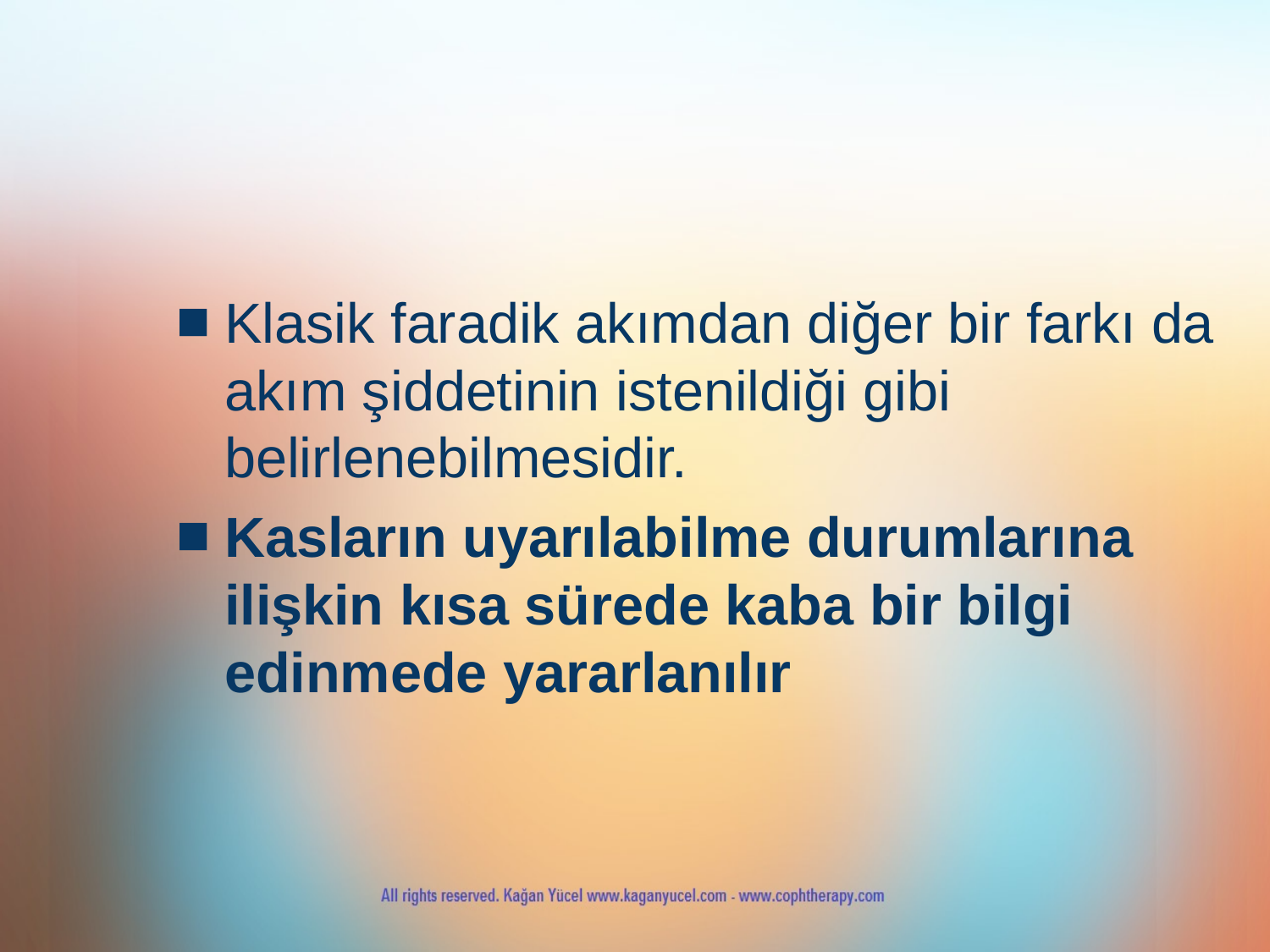

#
Klasik faradik akımdan diğer bir farkı da akım şiddetinin istenildiği gibi belirlenebilmesidir.
Kasların uyarılabilme durumlarına ilişkin kısa sürede kaba bir bilgi edinmede yararlanılır